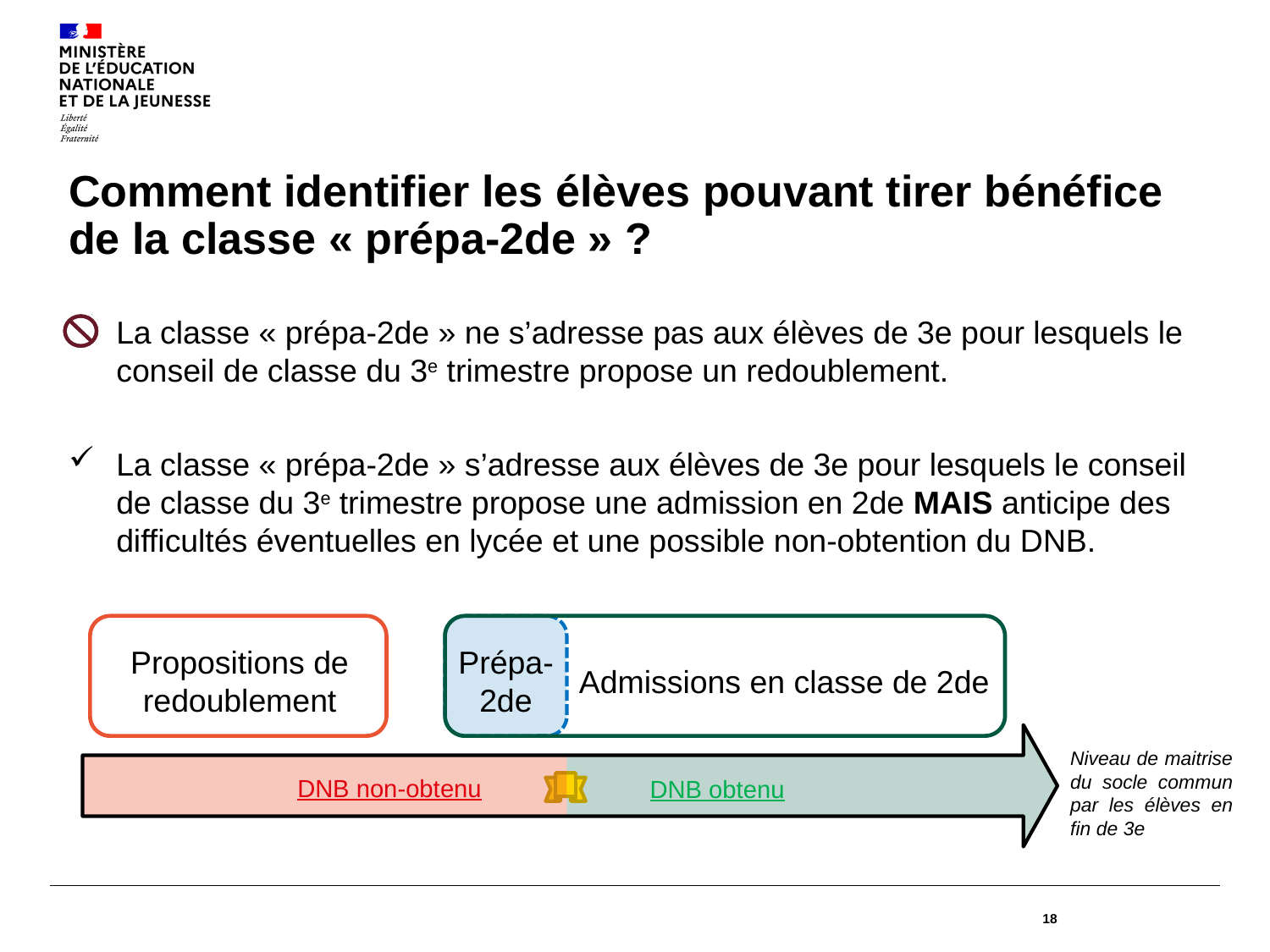

# Comment identifier les élèves pouvant tirer bénéfice de la classe « prépa-2de » ?

La classe « prépa-2de » ne s’adresse pas aux élèves de 3e pour lesquels le conseil de classe du 3e trimestre propose un redoublement.

La classe « prépa-2de » s’adresse aux élèves de 3e pour lesquels le conseil de classe du 3e trimestre propose une admission en 2de MAIS anticipe des difficultés éventuelles en lycée et une possible non-obtention du DNB.

Propositions de redoublement
Prépa-2de
Admissions en classe de 2de

Niveau de maitrise du socle commun par les élèves en fin de 3e

DNB non-obtenu
DNB obtenu

18